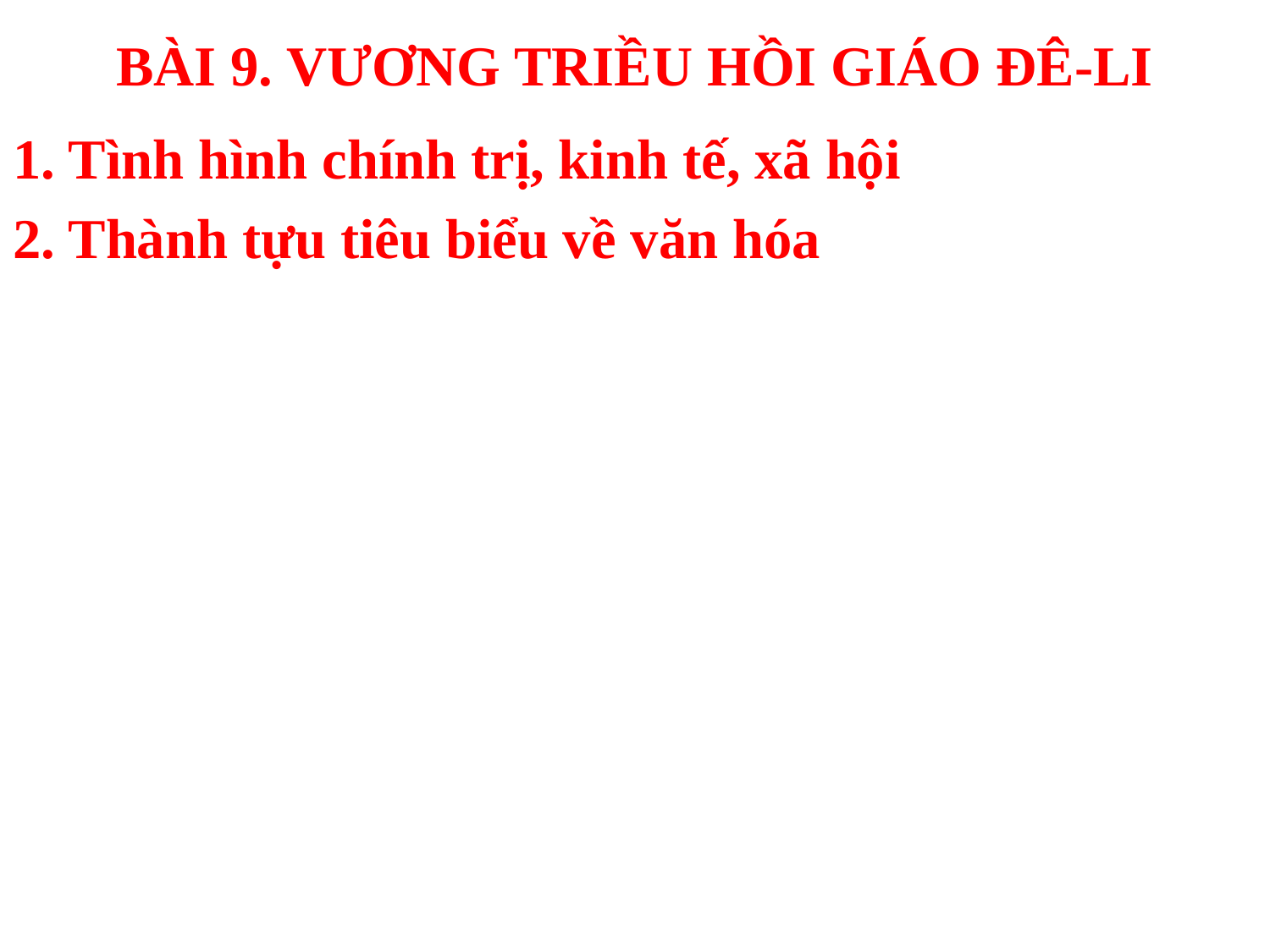

# BÀI 9. VƯƠNG TRIỀU HỒI GIÁO ĐÊ-LI
1. Tình hình chính trị, kinh tế, xã hội
2. Thành tựu tiêu biểu về văn hóa